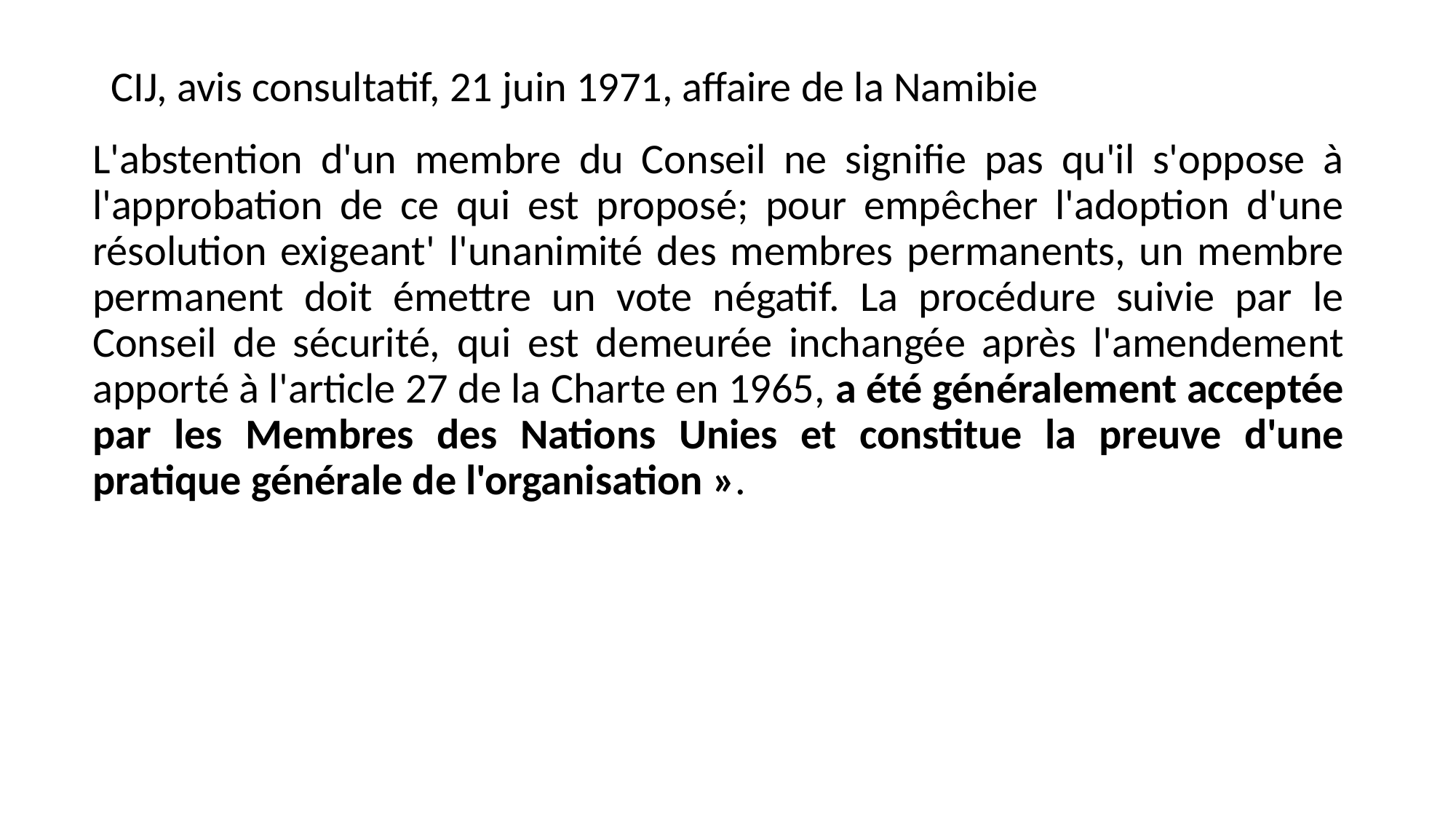

# CIJ, avis consultatif, 21 juin 1971, affaire de la Namibie
L'abstention d'un membre du Conseil ne signifie pas qu'il s'oppose à l'approbation de ce qui est proposé; pour empêcher l'adoption d'une résolution exigeant' l'unanimité des membres permanents, un membre permanent doit émettre un vote négatif. La procédure suivie par le Conseil de sécurité, qui est demeurée inchangée après l'amendement apporté à l'article 27 de la Charte en 1965, a été généralement acceptée par les Membres des Nations Unies et constitue la preuve d'une pratique générale de l'organisation ».